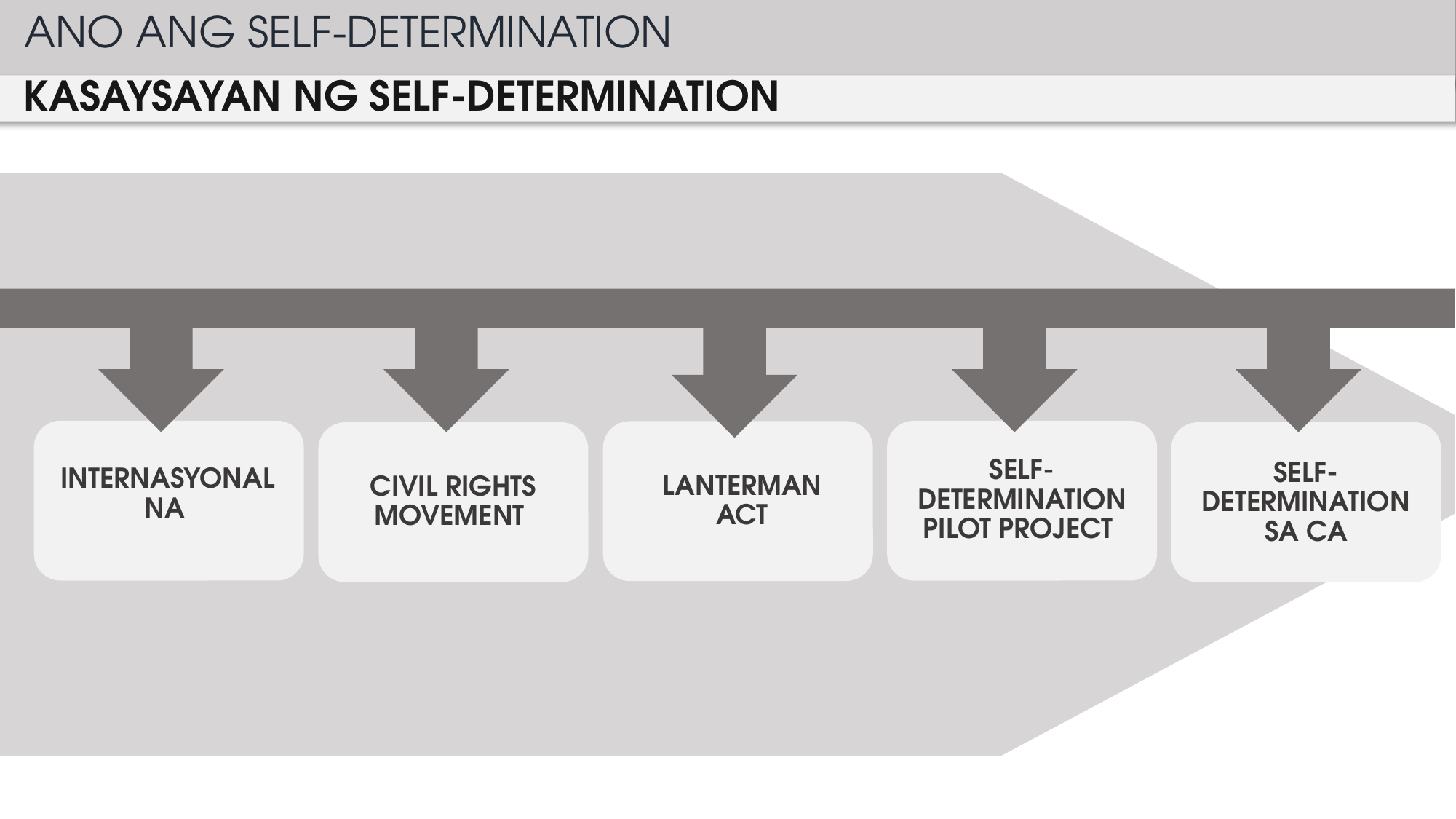

ANO ANG SELF-DETERMINATION
KASAYSAYAN NG SELF-DETERMINATION

INTERNASYONAL NA

SELF-DETERMINATION PILOT PROJECT

LANTERMAN ACT

CIVIL RIGHTS MOVEMENT

SELF-DETERMINATION SA CA